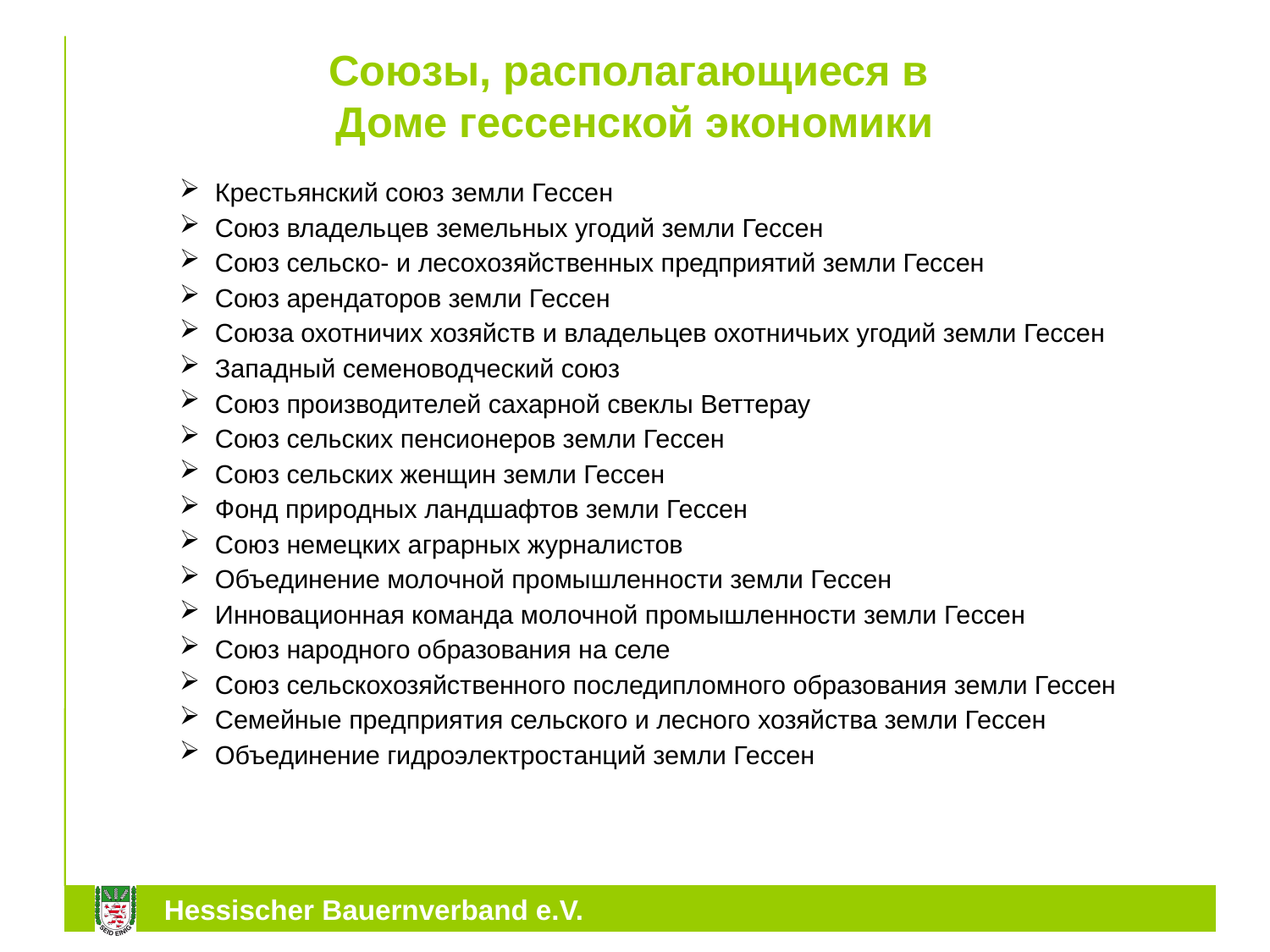

# Союзы, располагающиеся в Доме гессенской экономики
Крестьянский союз земли Гессен
Союз владельцев земельных угодий земли Гессен
Союз сельско- и лесохозяйственных предприятий земли Гессен
Союз арендаторов земли Гессен
Союза охотничих хозяйств и владельцев охотничьих угодий земли Гессен
Западный семеноводческий союз
Союз производителей сахарной свеклы Веттерау
Союз сельских пенсионеров земли Гессен
Союз сельских женщин земли Гессен
Фонд природных ландшафтов земли Гессен
Союз немецких аграрных журналистов
Объединение молочной промышленности земли Гессен
Инновационная команда молочной промышленности земли Гессен
Союз народного образования на селе
Союз сельскохозяйственного последипломного образования земли Гессен
Семейные предприятия сельского и лесного хозяйства земли Гессен
Объединение гидроэлектростанций земли Гессен